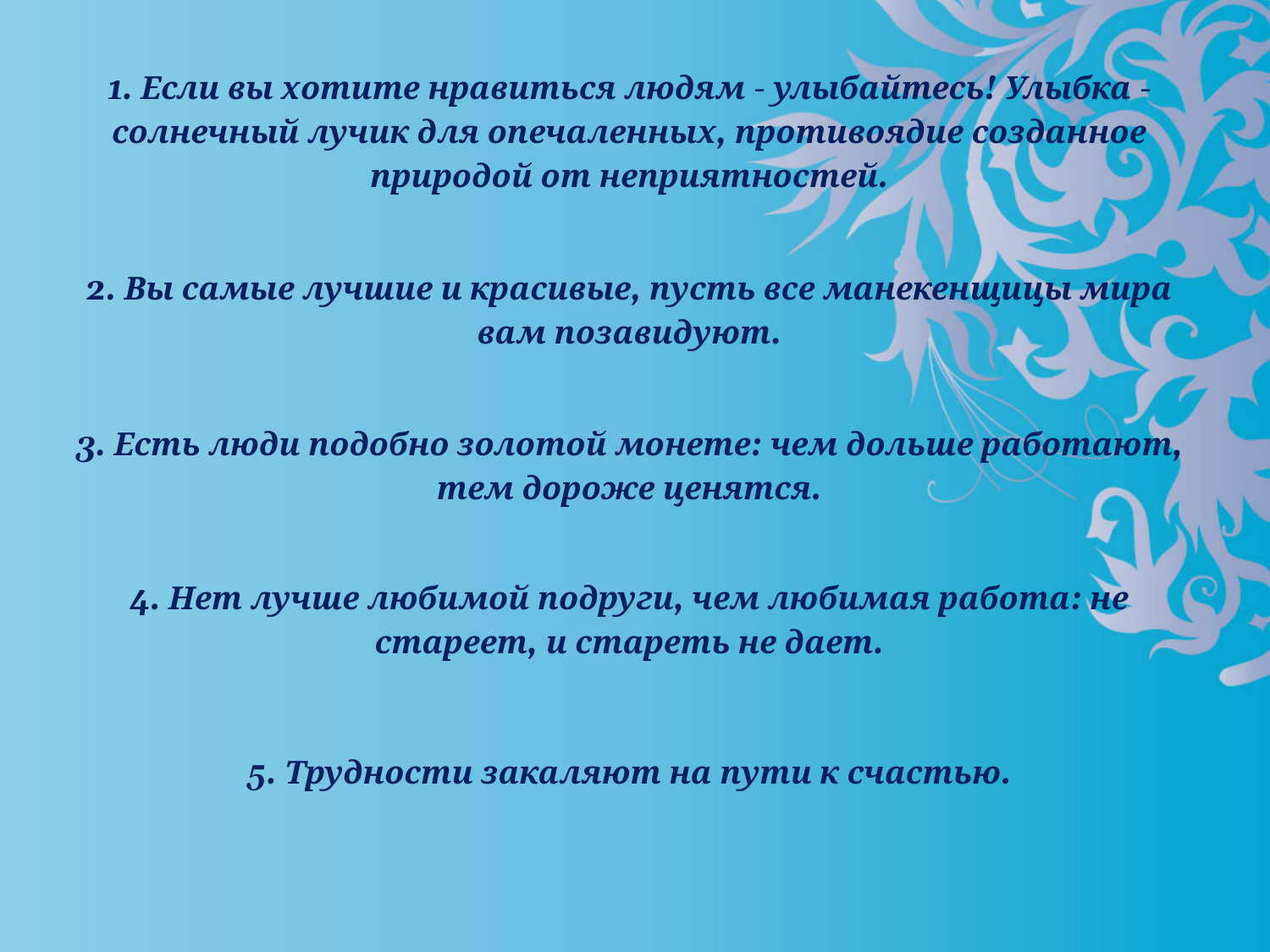

1. Если вы хотите нравиться людям - улыбайтесь! Улыбка - солнечный лучик для опечаленных, противоядие созданное природой от неприятностей.
2. Вы самые лучшие и красивые, пусть все манекенщицы мира вам позавидуют.
3. Есть люди подобно золотой монете: чем дольше работают, тем дороже ценятся.
4. Нет лучше любимой подруги, чем любимая работа: не стареет, и стареть не дает.
5. Трудности закаляют на пути к счастью.